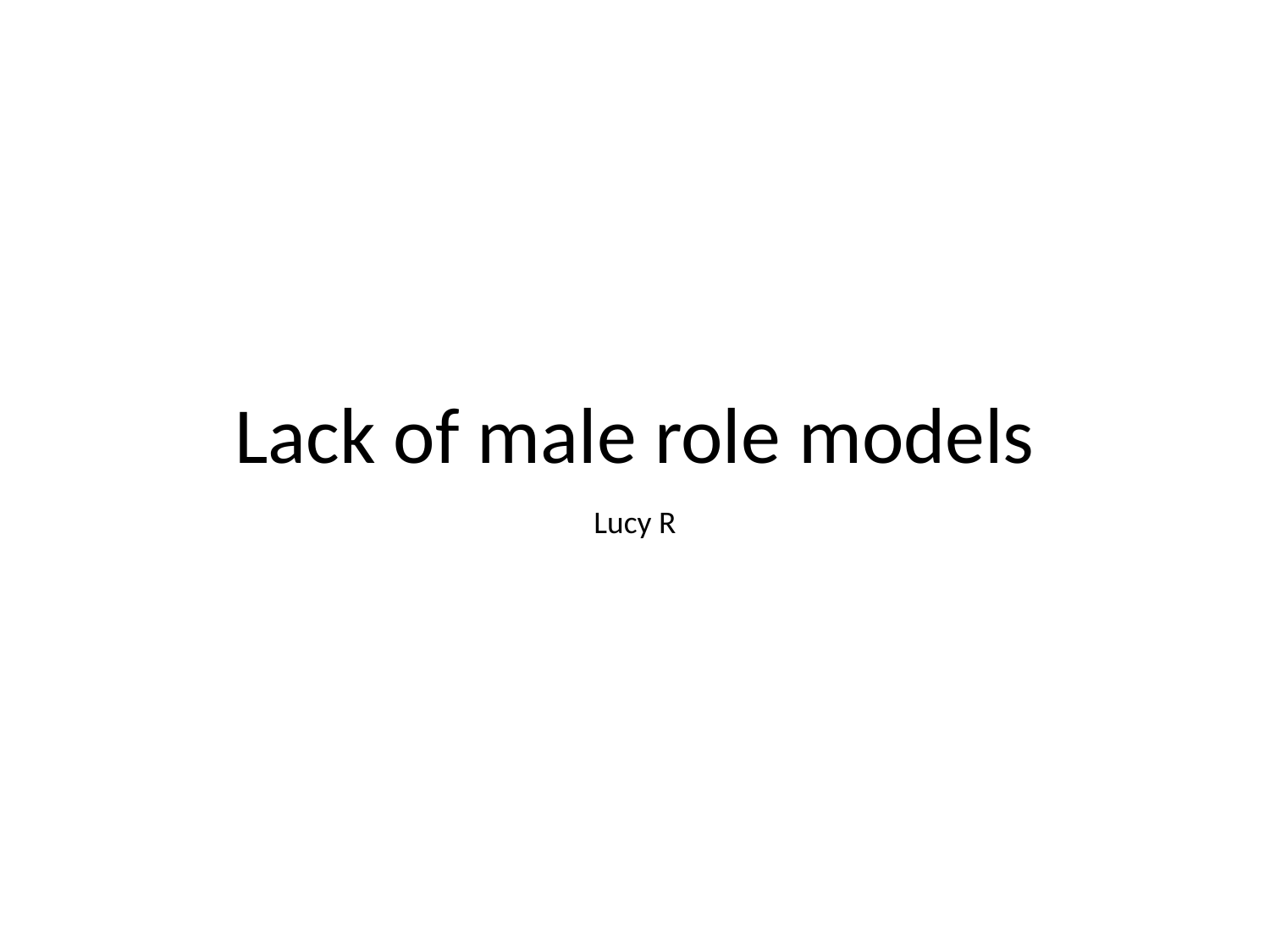

# Lack of male role models
Lucy R